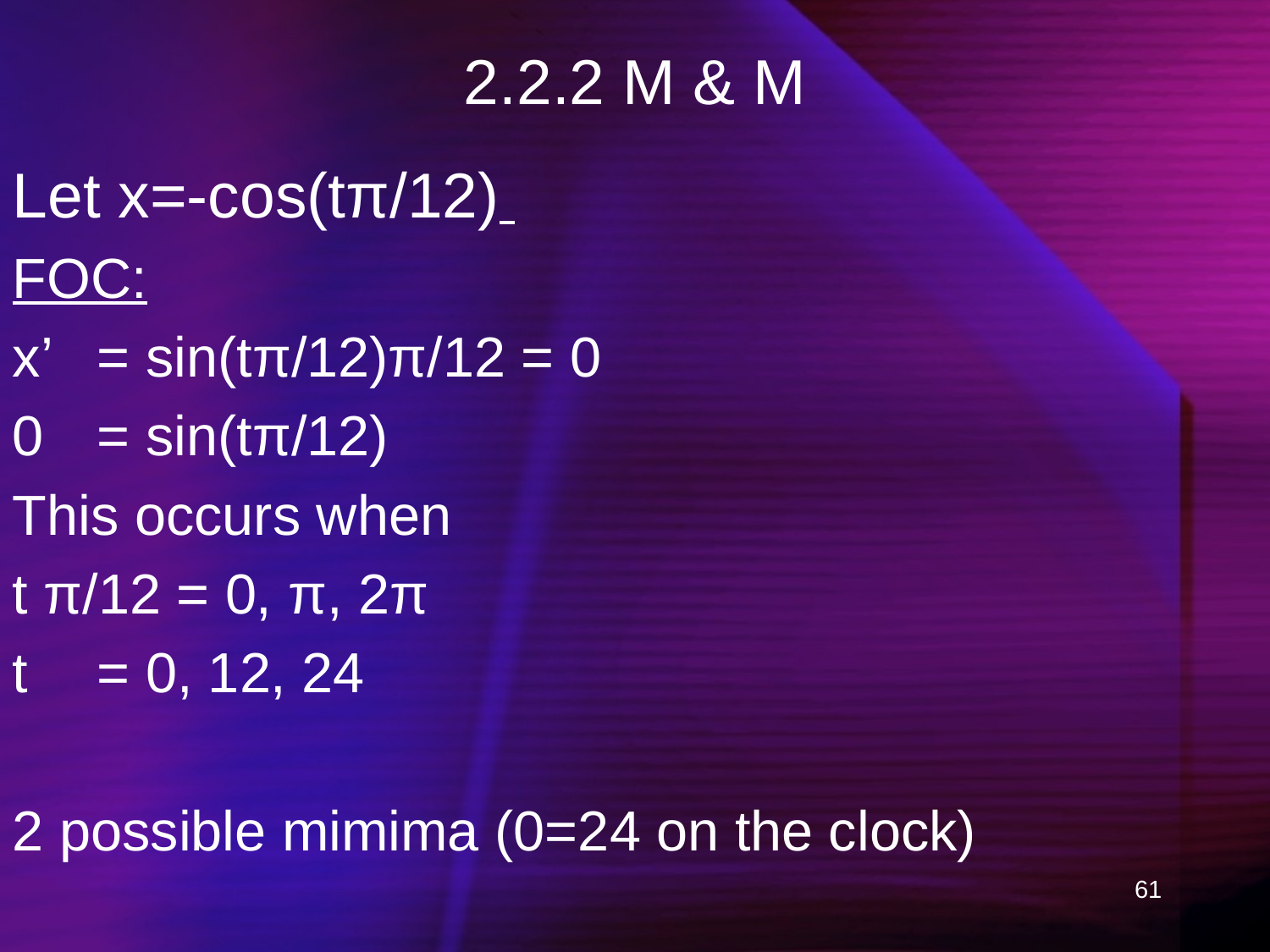

# 2.2.2 M & M
Let x=-cos(tπ/12)
FOC:
x’ 	= sin(tπ/12)π/12 = 0
0	= sin(tπ/12)
This occurs when
t π/12 = 0, π, 2π
t	= 0, 12, 24

2 possible mimima (0=24 on the clock)

61